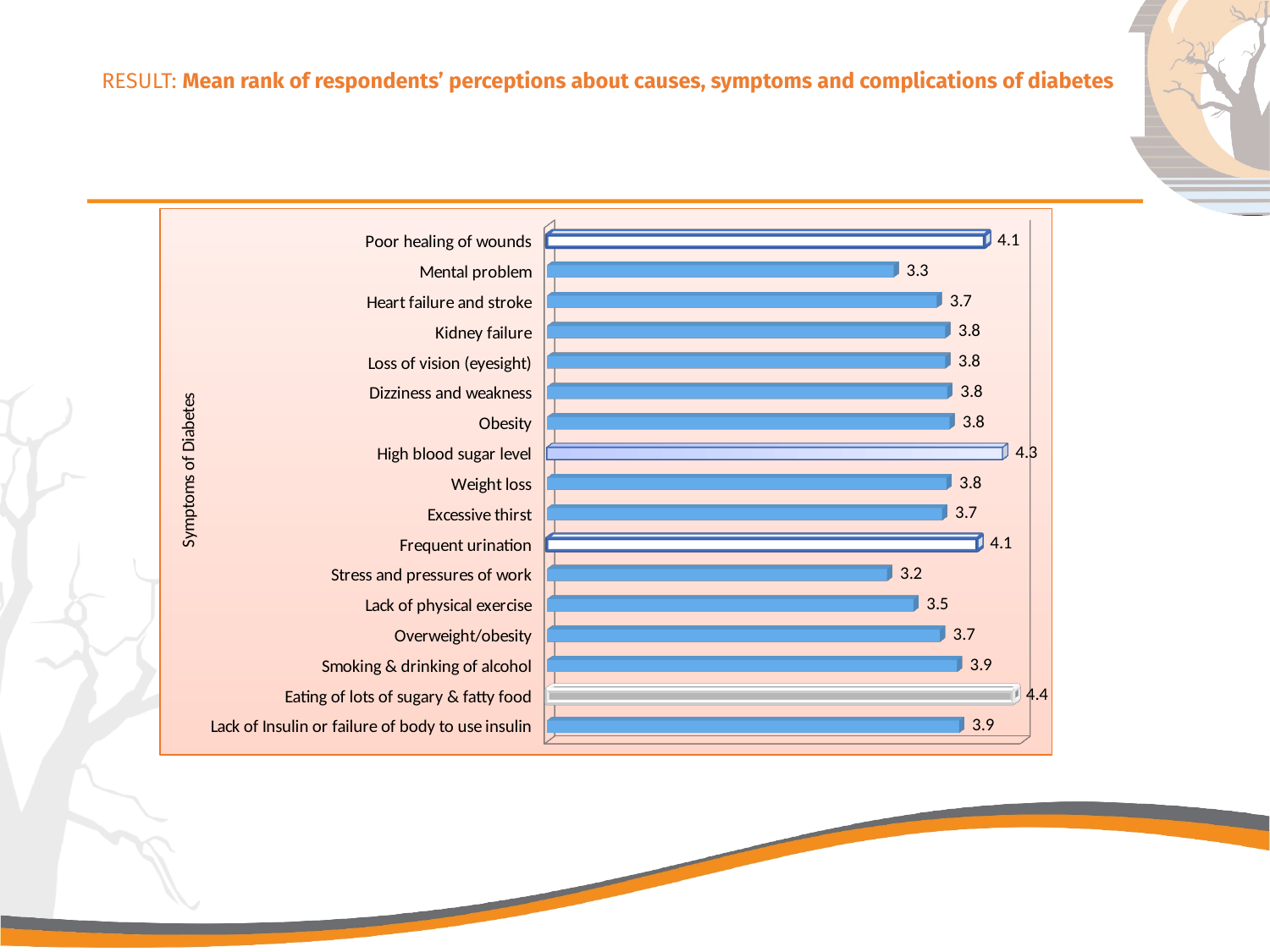

# RESULT: Mean rank of respondents’ perceptions about causes, symptoms and complications of diabetes

[unsupported chart]